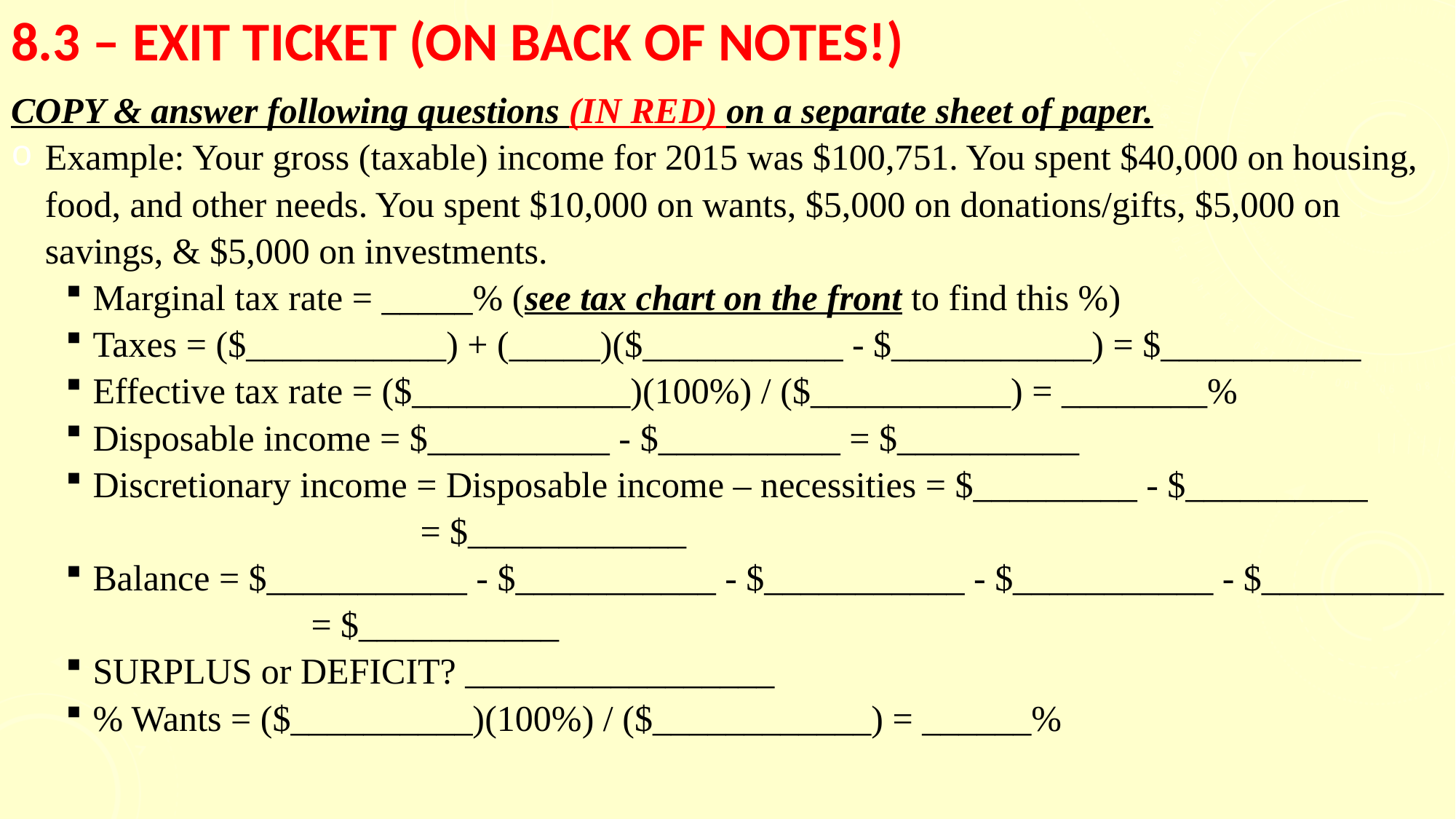

# 8.3 – EXIT TICKET (ON BACK OF NOTES!)
COPY & answer following questions (IN RED) on a separate sheet of paper.
Example: Your gross (taxable) income for 2015 was $100,751. You spent $40,000 on housing, food, and other needs. You spent $10,000 on wants, $5,000 on donations/gifts, $5,000 on savings, & $5,000 on investments.
Marginal tax rate = _____% (see tax chart on the front to find this %)
Taxes = ($___________) + (_____)($___________ - $___________) = $___________
Effective tax rate = ($____________)(100%) / ($___________) = ________%
Disposable income = $__________ - $__________ = $__________
Discretionary income = Disposable income – necessities = $_________ - $__________ 				= $____________
Balance = $___________ - $___________ - $___________ - $___________ - $__________ 		= $___________
SURPLUS or DEFICIT? _________________
% Wants = ($__________)(100%) / ($____________) = ______%